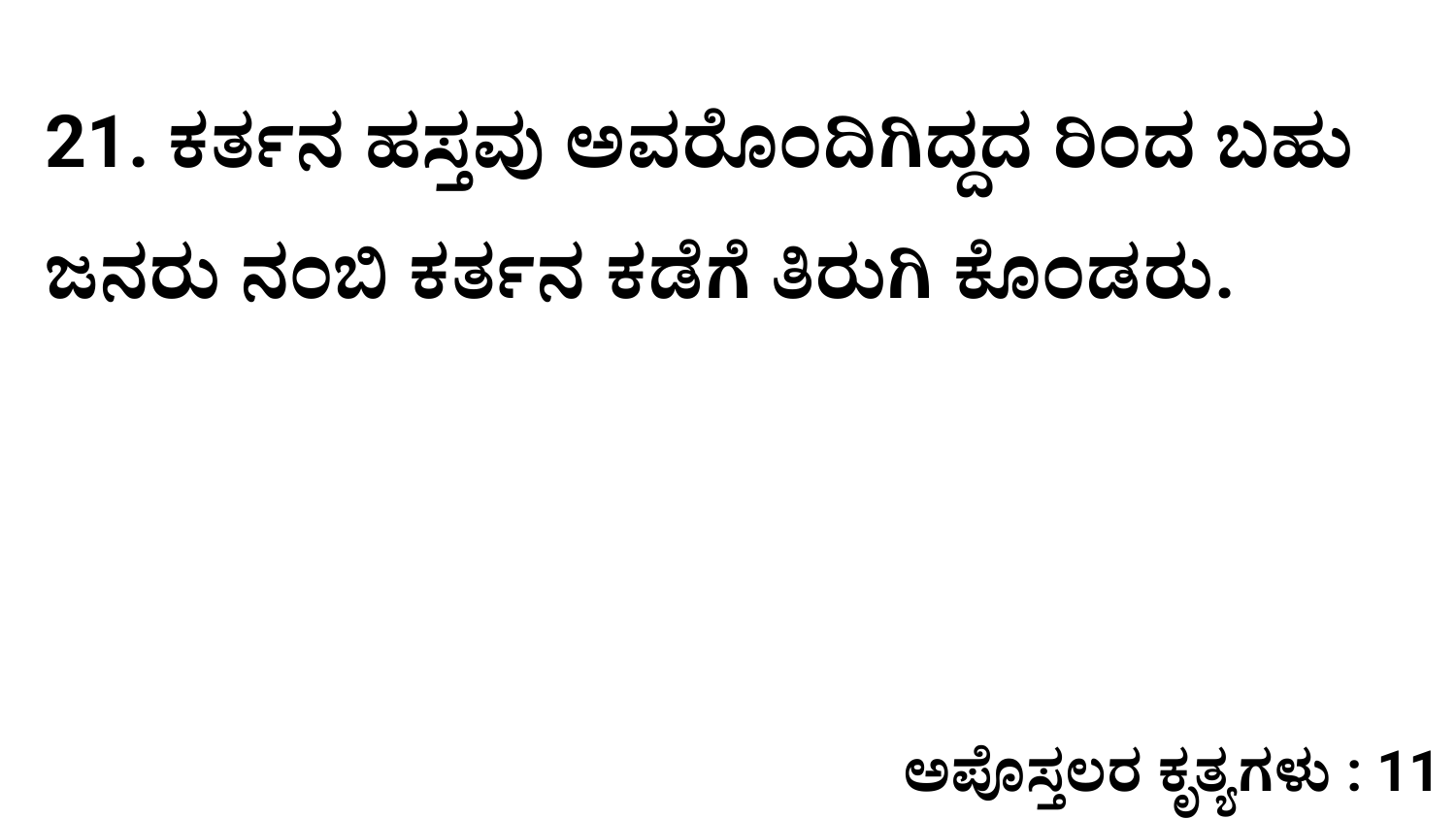

21. ಕರ್ತನ ಹಸ್ತವು ಅವರೊಂದಿಗಿದ್ದದ ರಿಂದ ಬಹು ಜನರು ನಂಬಿ ಕರ್ತನ ಕಡೆಗೆ ತಿರುಗಿ ಕೊಂಡರು.
ಅಪೊಸ್ತಲರ ಕೃತ್ಯಗಳು : 11